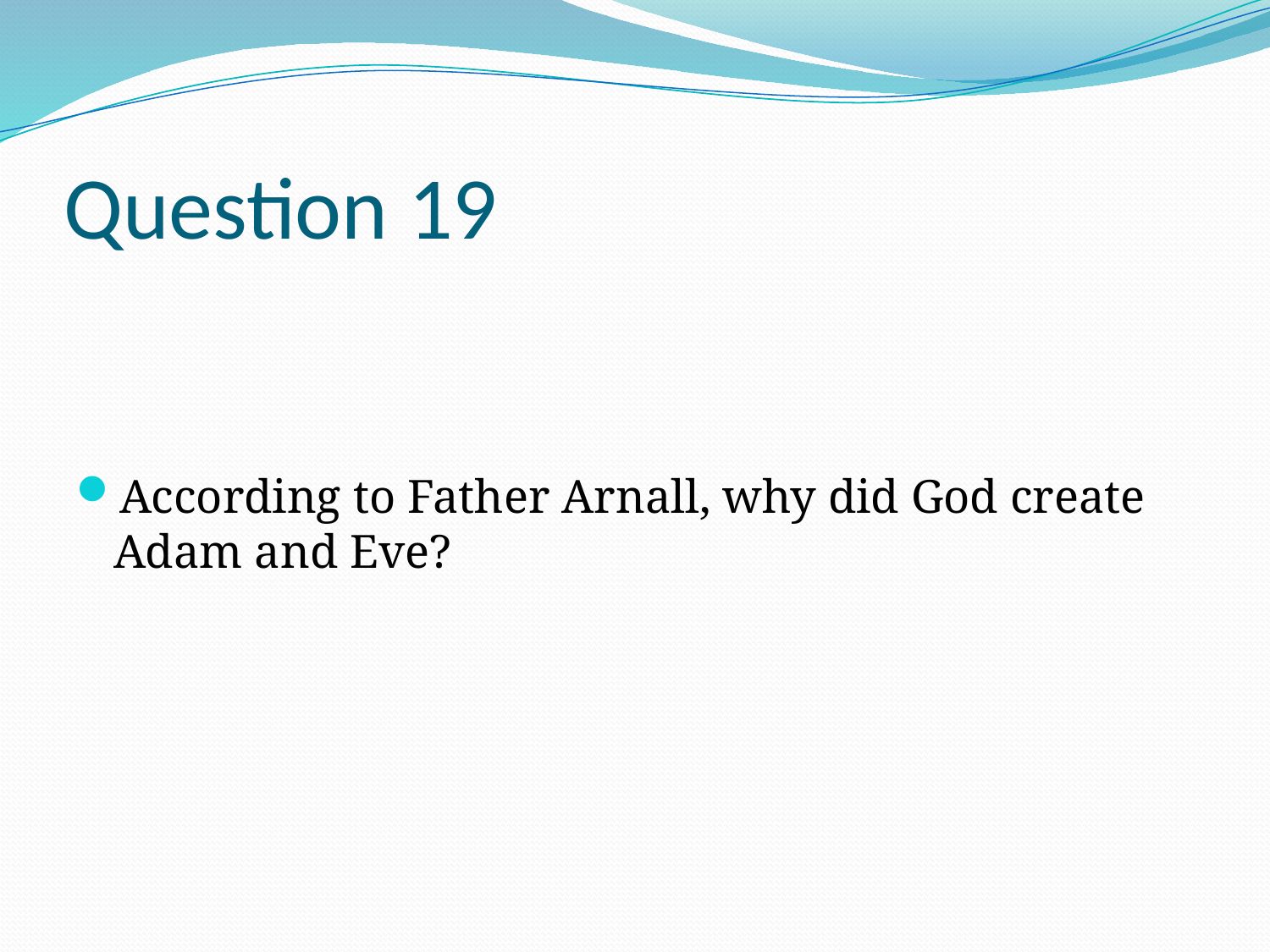

# Question 19

According to Father Arnall, why did God create Adam and Eve?